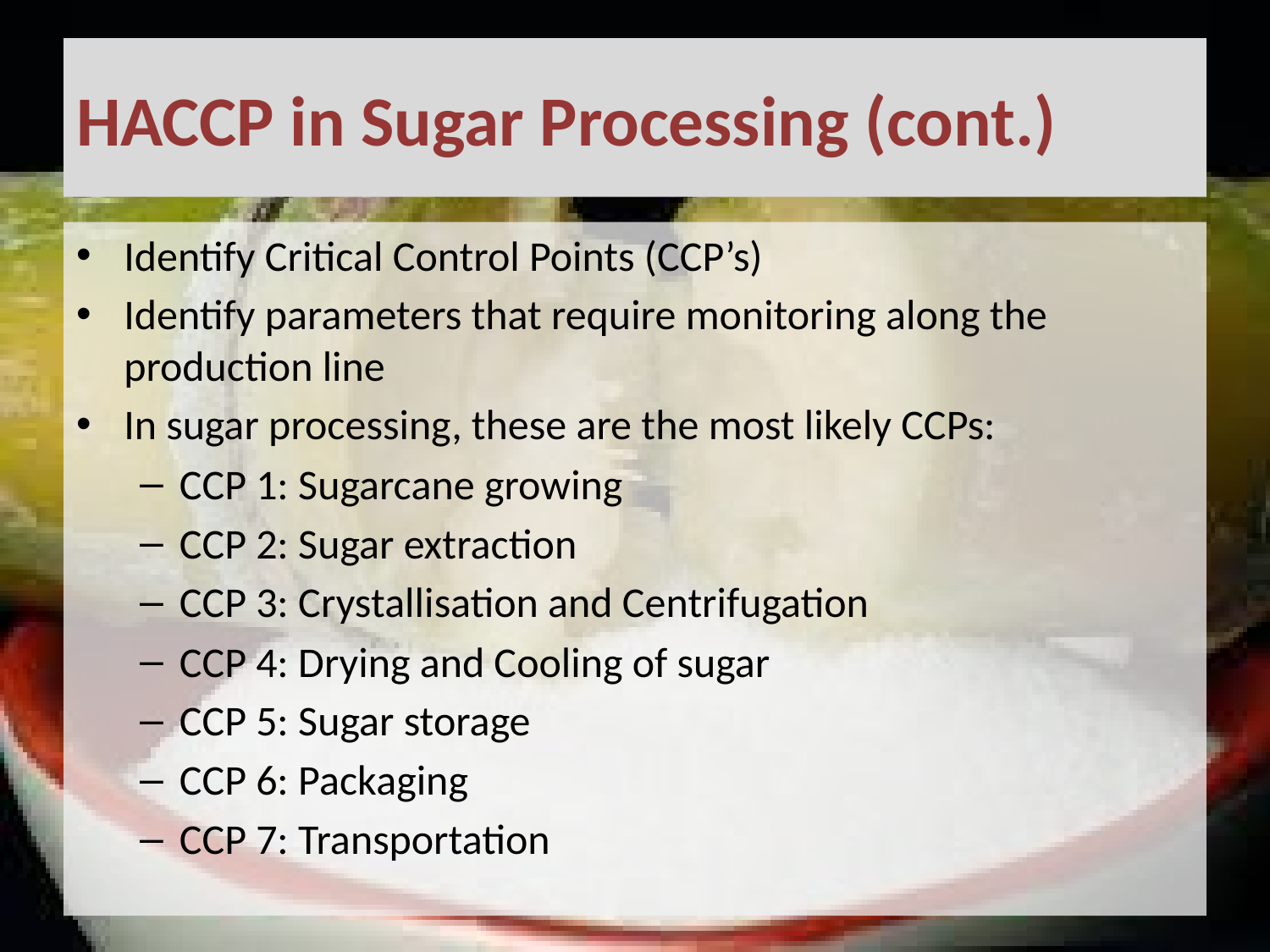

# HACCP in Sugar Processing (cont.)
Identify Critical Control Points (CCP’s)
Identify parameters that require monitoring along the production line
In sugar processing, these are the most likely CCPs:
CCP 1: Sugarcane growing
CCP 2: Sugar extraction
CCP 3: Crystallisation and Centrifugation
CCP 4: Drying and Cooling of sugar
CCP 5: Sugar storage
CCP 6: Packaging
CCP 7: Transportation